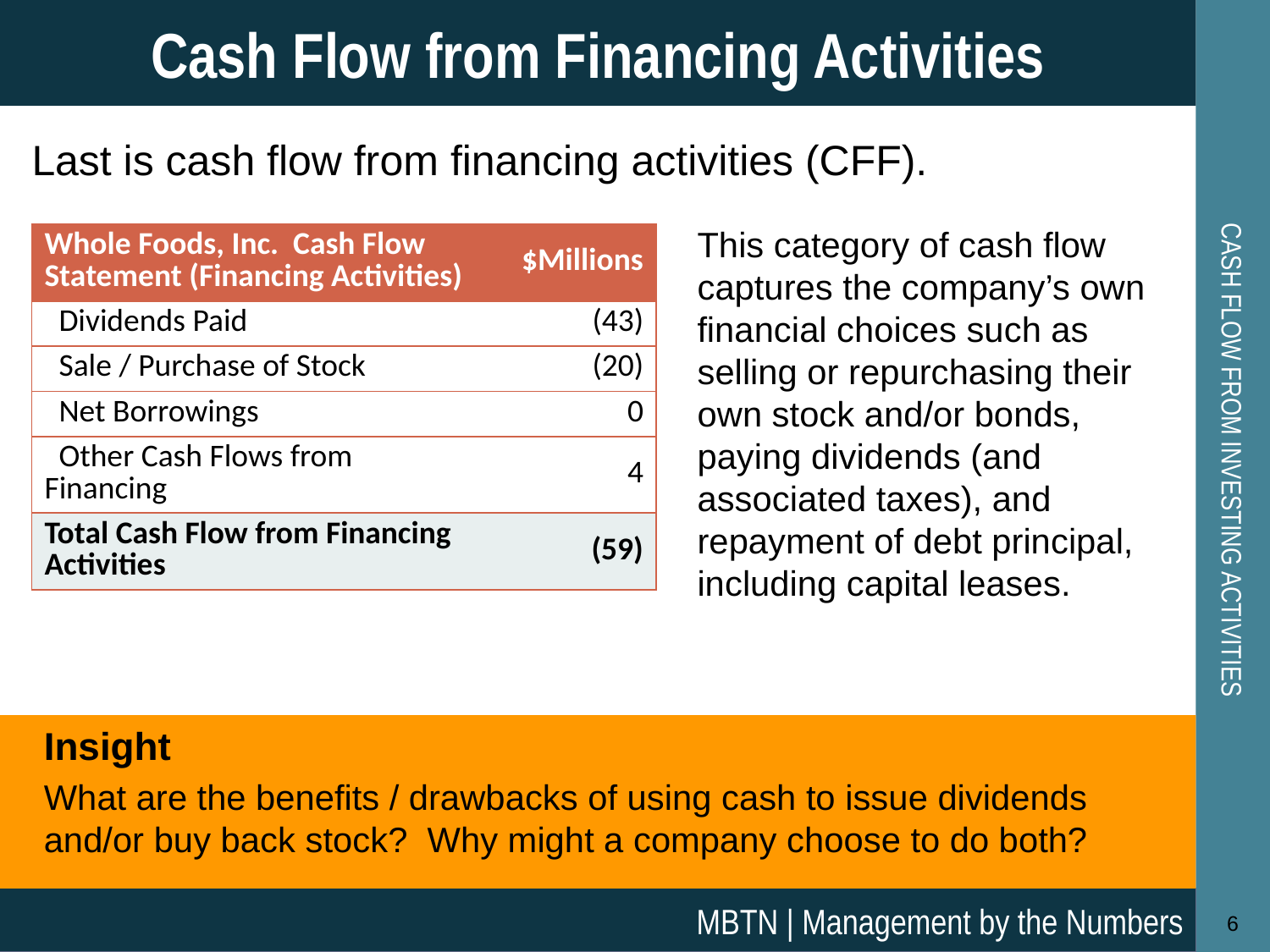

Cash Flow from Financing Activities
# Cash Flow from Investing Activities
Last is cash flow from financing activities (CFF).
This category of cash flow captures the company’s own financial choices such as selling or repurchasing their own stock and/or bonds, paying dividends (and associated taxes), and repayment of debt principal, including capital leases.
| Whole Foods, Inc. Cash Flow Statement (Financing Activities) | $Millions |
| --- | --- |
| Dividends Paid | (43) |
| Sale / Purchase of Stock | (20) |
| Net Borrowings | 0 |
| Other Cash Flows from Financing | 4 |
| Total Cash Flow from Financing Activities | (59) |
Insight
What are the benefits / drawbacks of using cash to issue dividends and/or buy back stock?  Why might a company choose to do both?
MBTN | Management by the Numbers
6